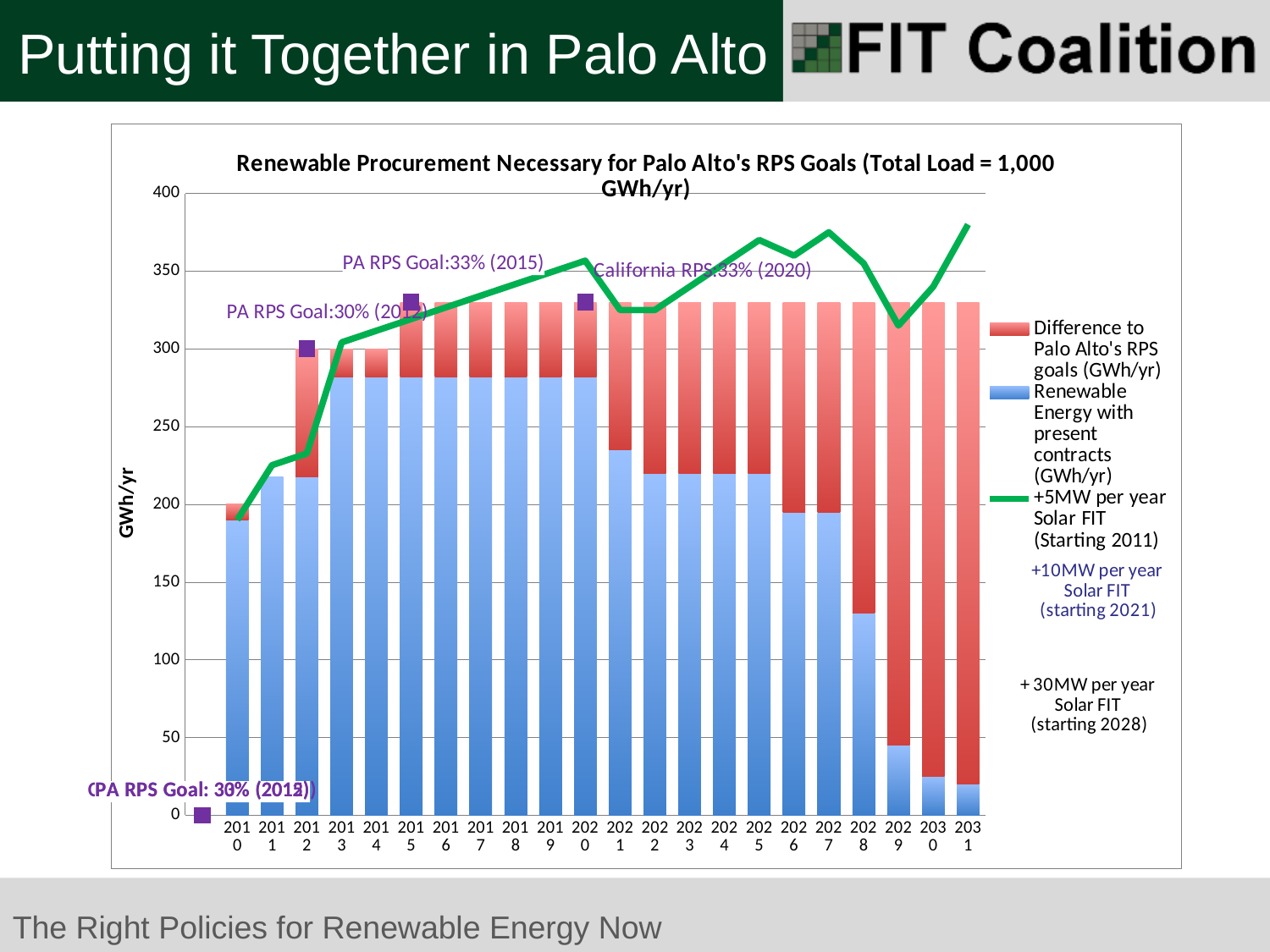

Putting it Together in Palo Alto

[unsupported chart]